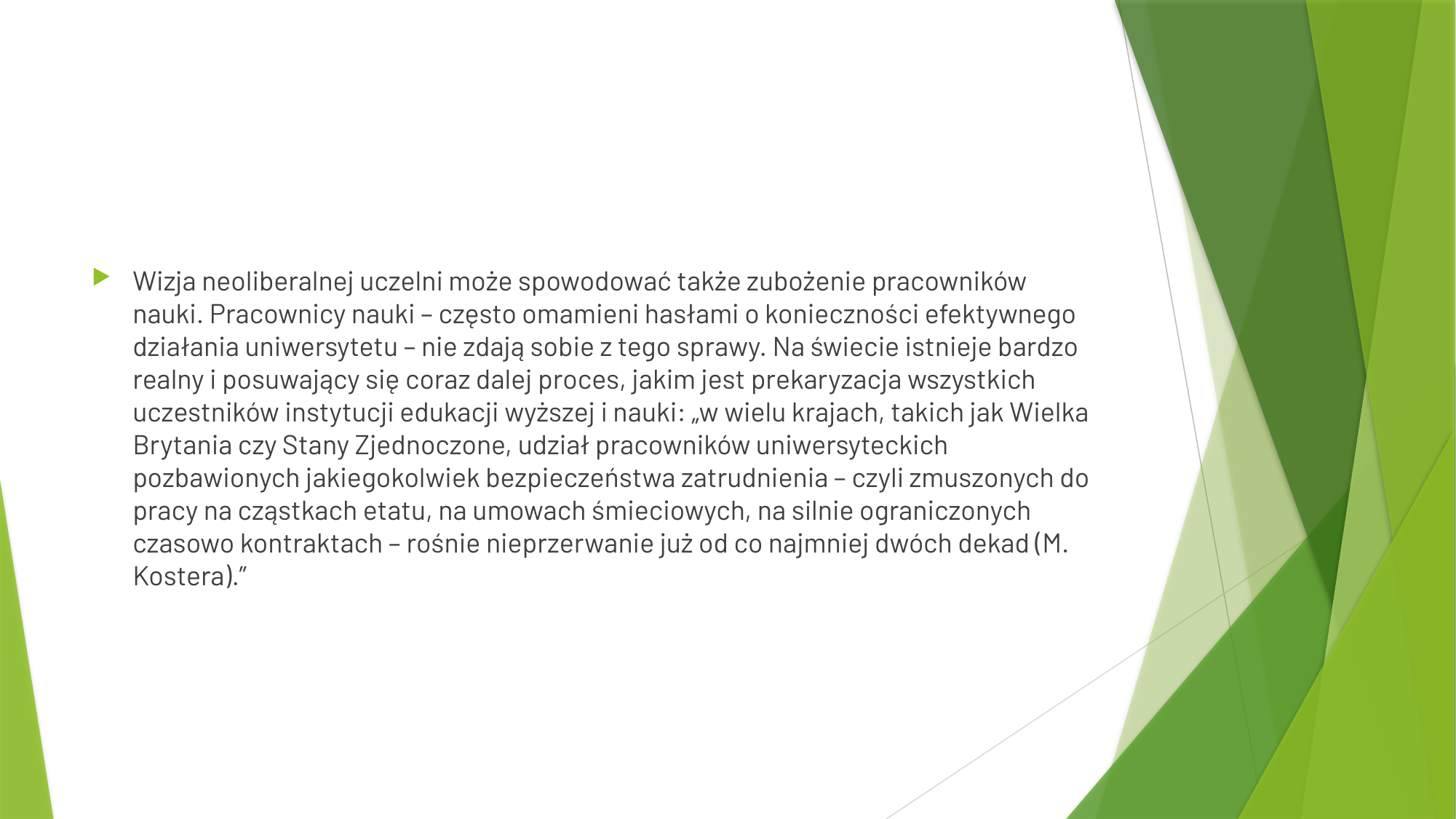

#
Wizja neoliberalnej uczelni może spowodować także zubożenie pracowników nauki. Pracownicy nauki – często omamieni hasłami o konieczności efektywnego działania uniwersytetu – nie zdają sobie z tego sprawy. Na świecie istnieje bardzo realny i posuwający się coraz dalej proces, jakim jest prekaryzacja wszystkich uczestników instytucji edukacji wyższej i nauki: „w wielu krajach, takich jak Wielka Brytania czy Stany Zjednoczone, udział pracowników uniwersyteckich pozbawionych jakiegokolwiek bezpieczeństwa zatrudnienia – czyli zmuszonych do pracy na cząstkach etatu, na umowach śmieciowych, na silnie ograniczonych czasowo kontraktach – rośnie nieprzerwanie już od co najmniej dwóch dekad (M. Kostera).”